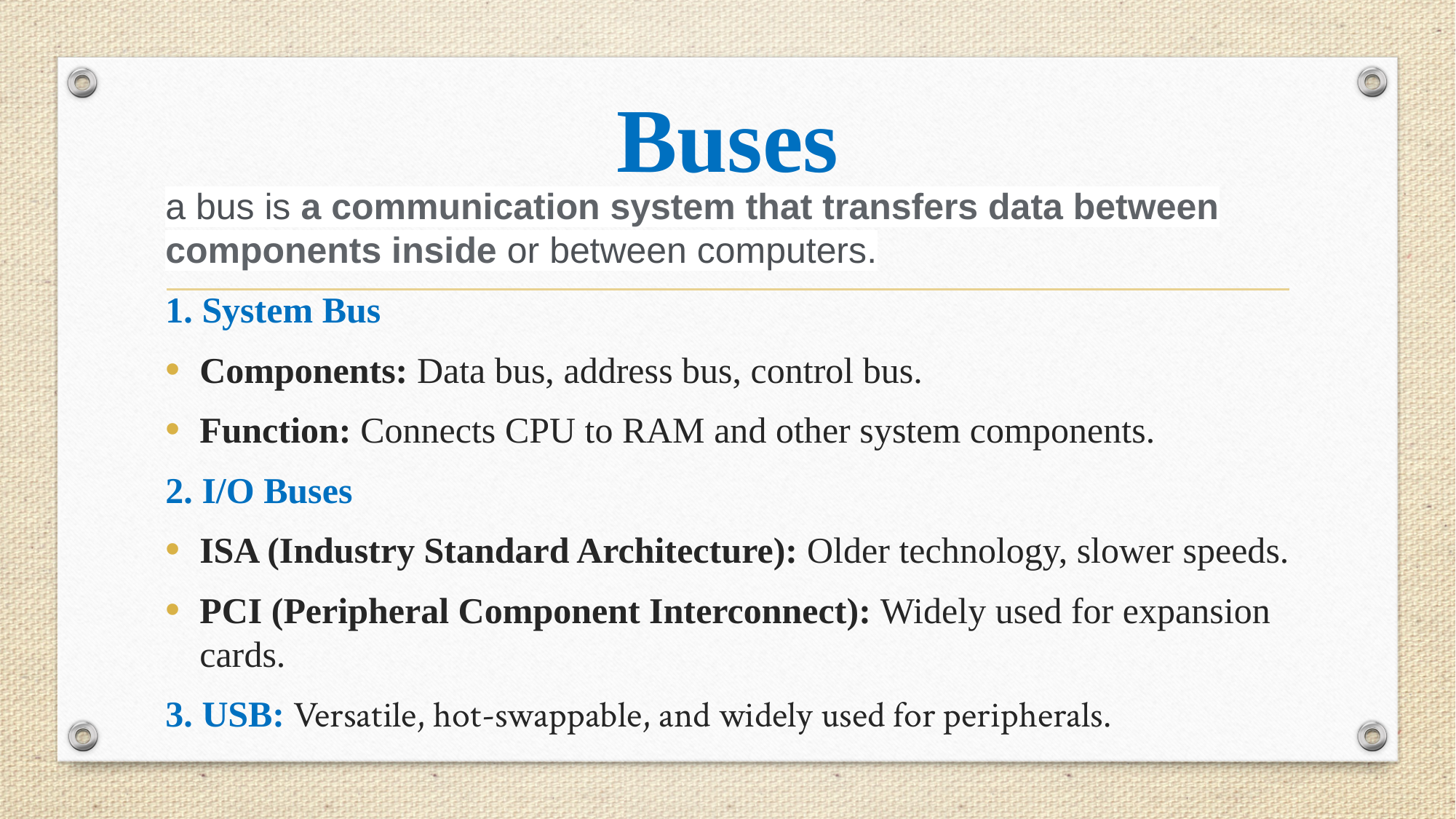

# Buses
a bus is a communication system that transfers data between components inside or between computers.
1. System Bus
Components: Data bus, address bus, control bus.
Function: Connects CPU to RAM and other system components.
2. I/O Buses
ISA (Industry Standard Architecture): Older technology, slower speeds.
PCI (Peripheral Component Interconnect): Widely used for expansion cards.
3. USB: Versatile, hot-swappable, and widely used for peripherals.